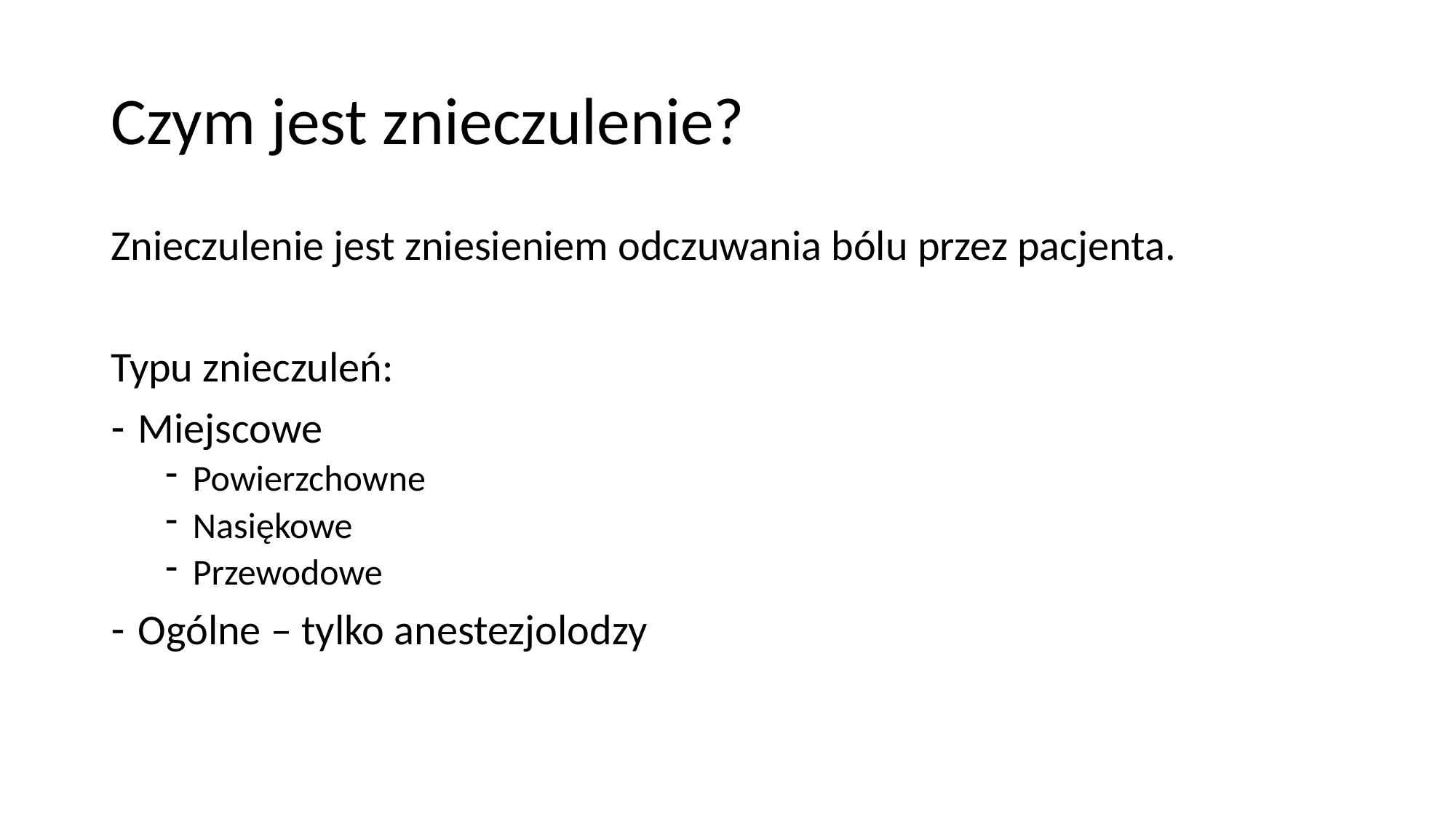

# Czym jest znieczulenie?
Znieczulenie jest zniesieniem odczuwania bólu przez pacjenta.

Typu znieczuleń:
Miejscowe
Powierzchowne
Nasiękowe
Przewodowe
Ogólne – tylko anestezjolodzy